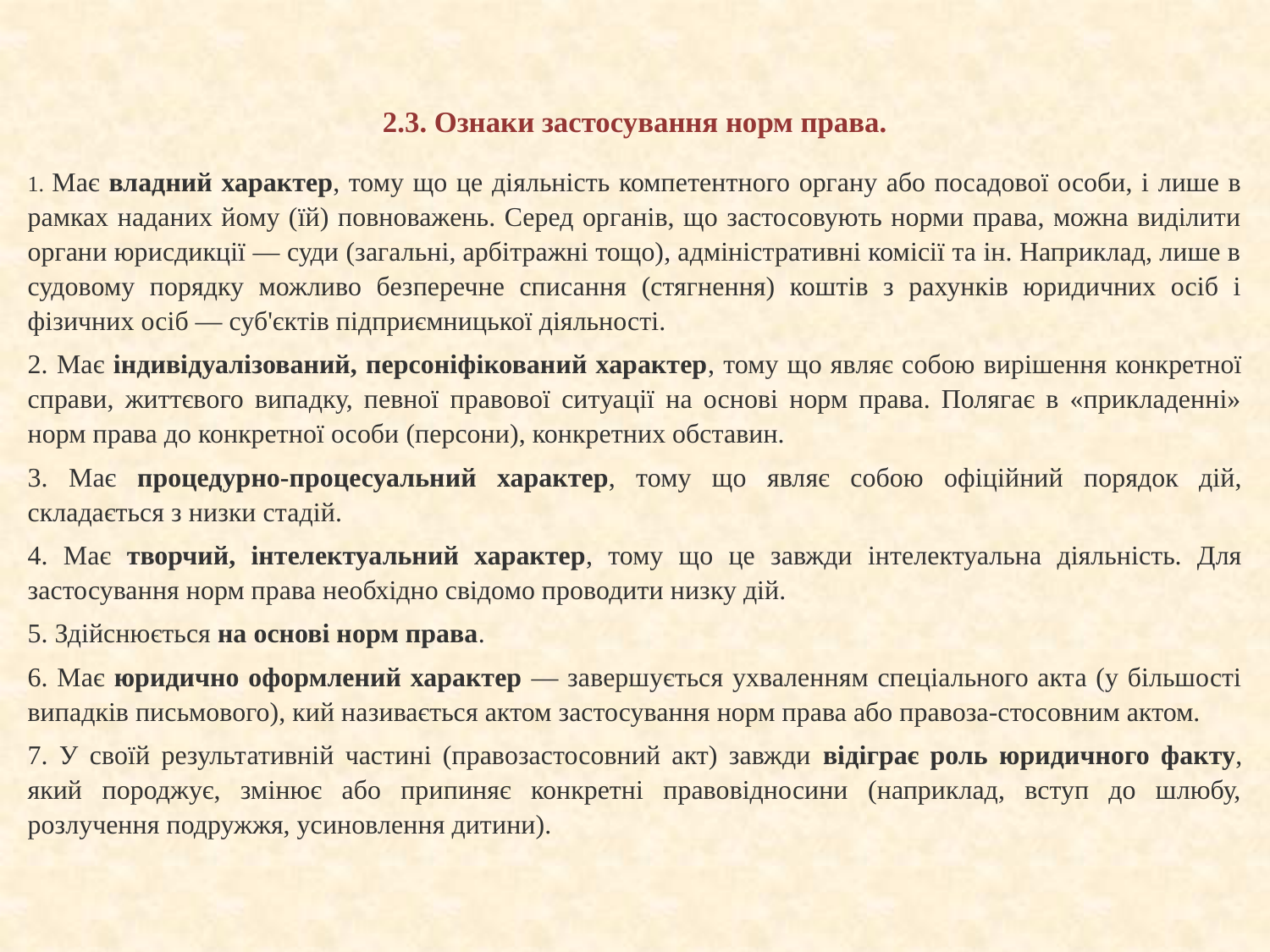

# 2.3. Ознаки застосування норм права.
1. Має владний характер, тому що це діяльність компетентного органу або посадової особи, і лише в рамках наданих йому (їй) повноважень. Серед органів, що застосовують норми права, можна виділити органи юрисдикції — суди (загальні, арбітражні тощо), адміністративні комісії та ін. Наприклад, лише в судовому порядку можливо безперечне списання (стягнення) коштів з рахунків юридичних осіб і фізичних осіб — суб'єктів підприємницької діяльності.
2. Має індивідуалізований, персоніфікований характер, тому що являє собою вирішення конкретної справи, життєвого випадку, певної правової ситуації на основі норм права. Полягає в «прикладенні» норм права до конкретної особи (персони), конкретних обставин.
3. Має процедурно-процесуальний характер, тому що являє собою офіційний порядок дій, складається з низки стадій.
4. Має творчий, інтелектуальний характер, тому що це завжди інтелектуальна діяльність. Для застосування норм права необхідно свідомо проводити низку дій.
5. Здійснюється на основі норм права.
6. Має юридично оформлений характер — завершується ухваленням спеціального акта (у більшості випадків письмового), кий називається актом застосування норм права або правоза-стосовним актом.
7. У своїй результативній частині (правозастосовний акт) завжди відіграє роль юридичного факту, який породжує, змінює або припиняє конкретні правовідносини (наприклад, вступ до шлюбу, розлучення подружжя, усиновлення дитини).